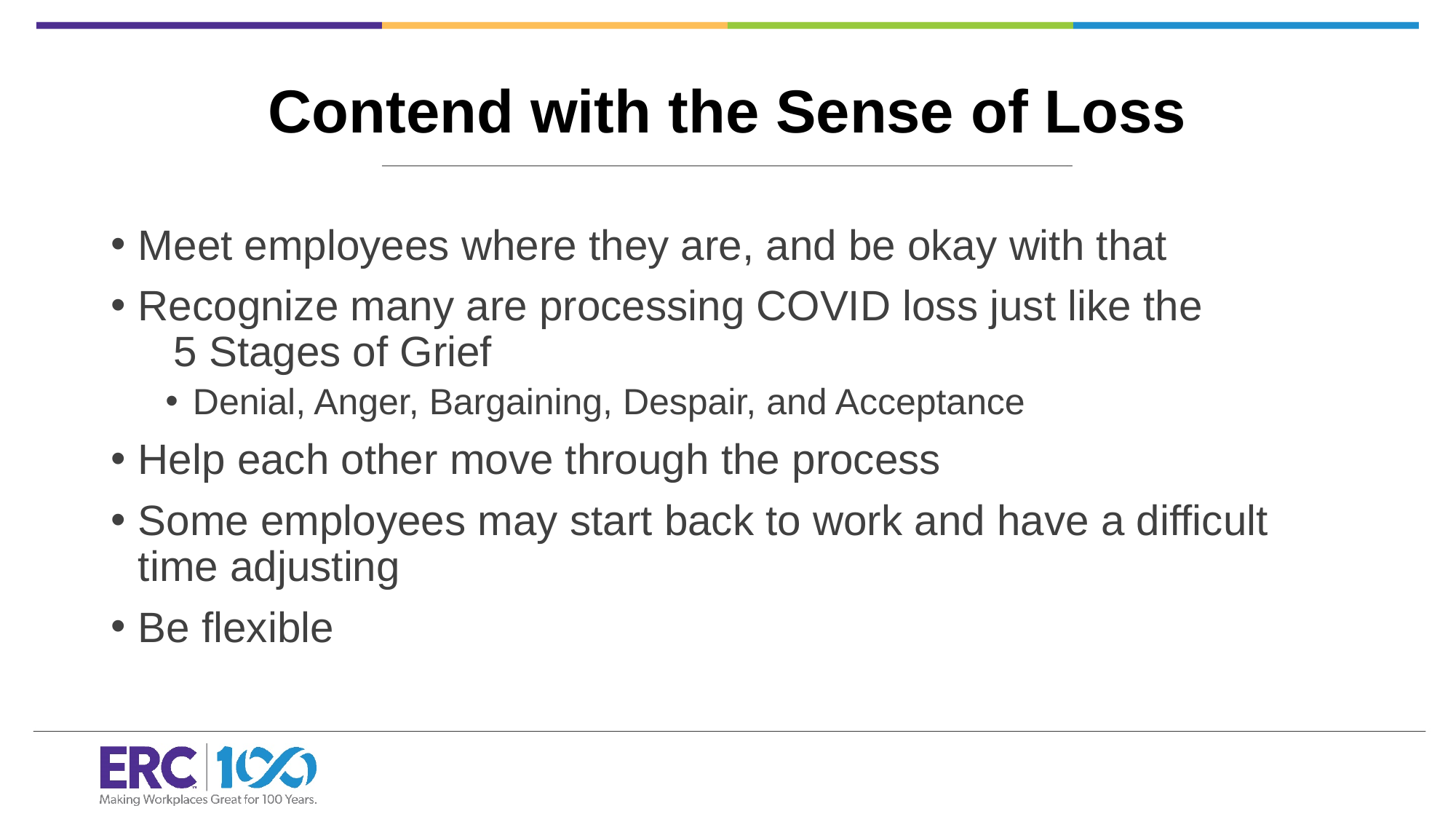

# Contend with the Sense of Loss
Meet employees where they are, and be okay with that
Recognize many are processing COVID loss just like the               5 Stages of Grief
Denial, Anger, Bargaining, Despair, and Acceptance
Help each other move through the process
Some employees may start back to work and have a difficult time adjusting
Be flexible